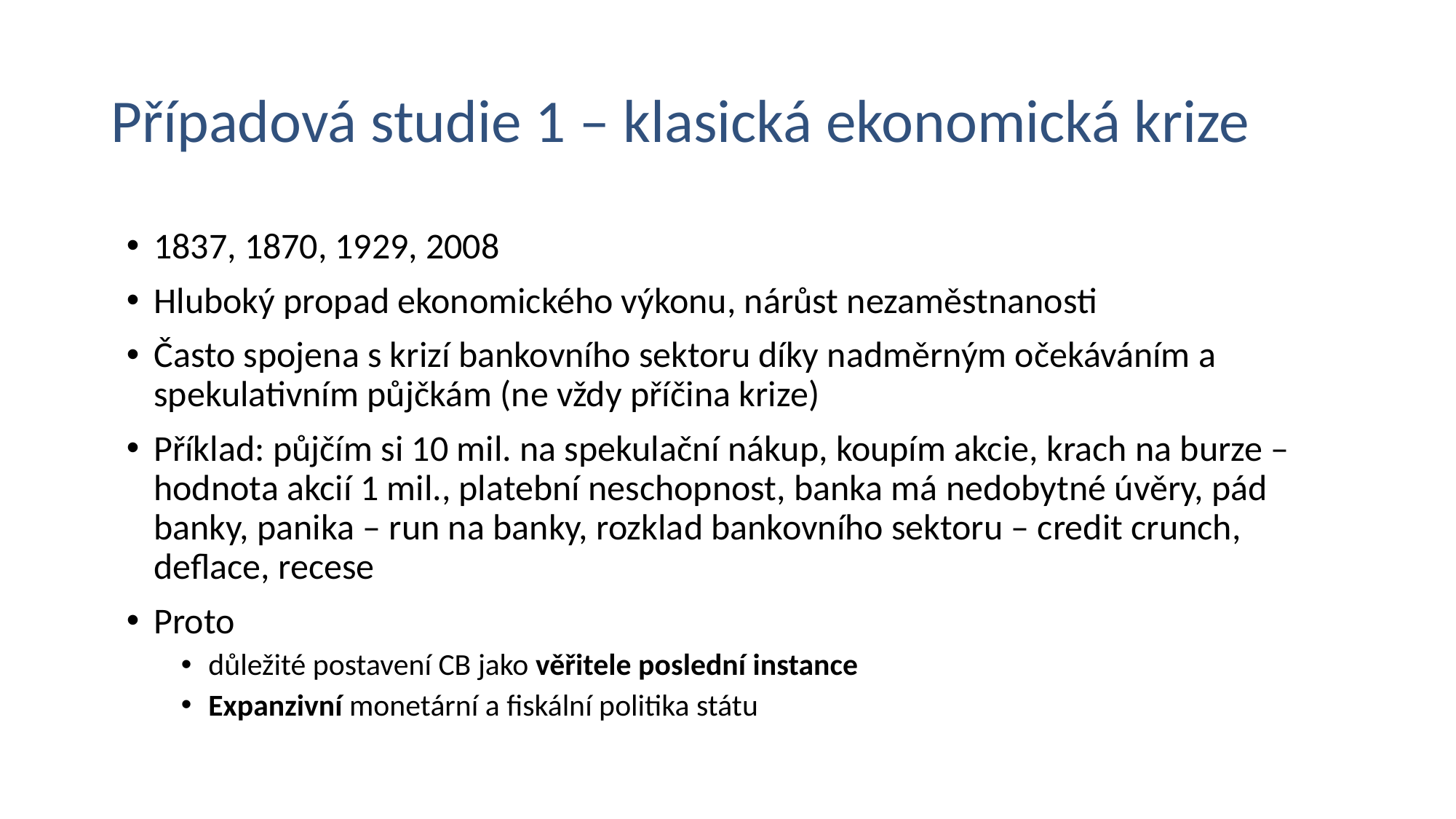

# Případová studie 1 – klasická ekonomická krize
1837, 1870, 1929, 2008
Hluboký propad ekonomického výkonu, nárůst nezaměstnanosti
Často spojena s krizí bankovního sektoru díky nadměrným očekáváním a spekulativním půjčkám (ne vždy příčina krize)
Příklad: půjčím si 10 mil. na spekulační nákup, koupím akcie, krach na burze – hodnota akcií 1 mil., platební neschopnost, banka má nedobytné úvěry, pád banky, panika – run na banky, rozklad bankovního sektoru – credit crunch, deflace, recese
Proto
důležité postavení CB jako věřitele poslední instance
Expanzivní monetární a fiskální politika státu